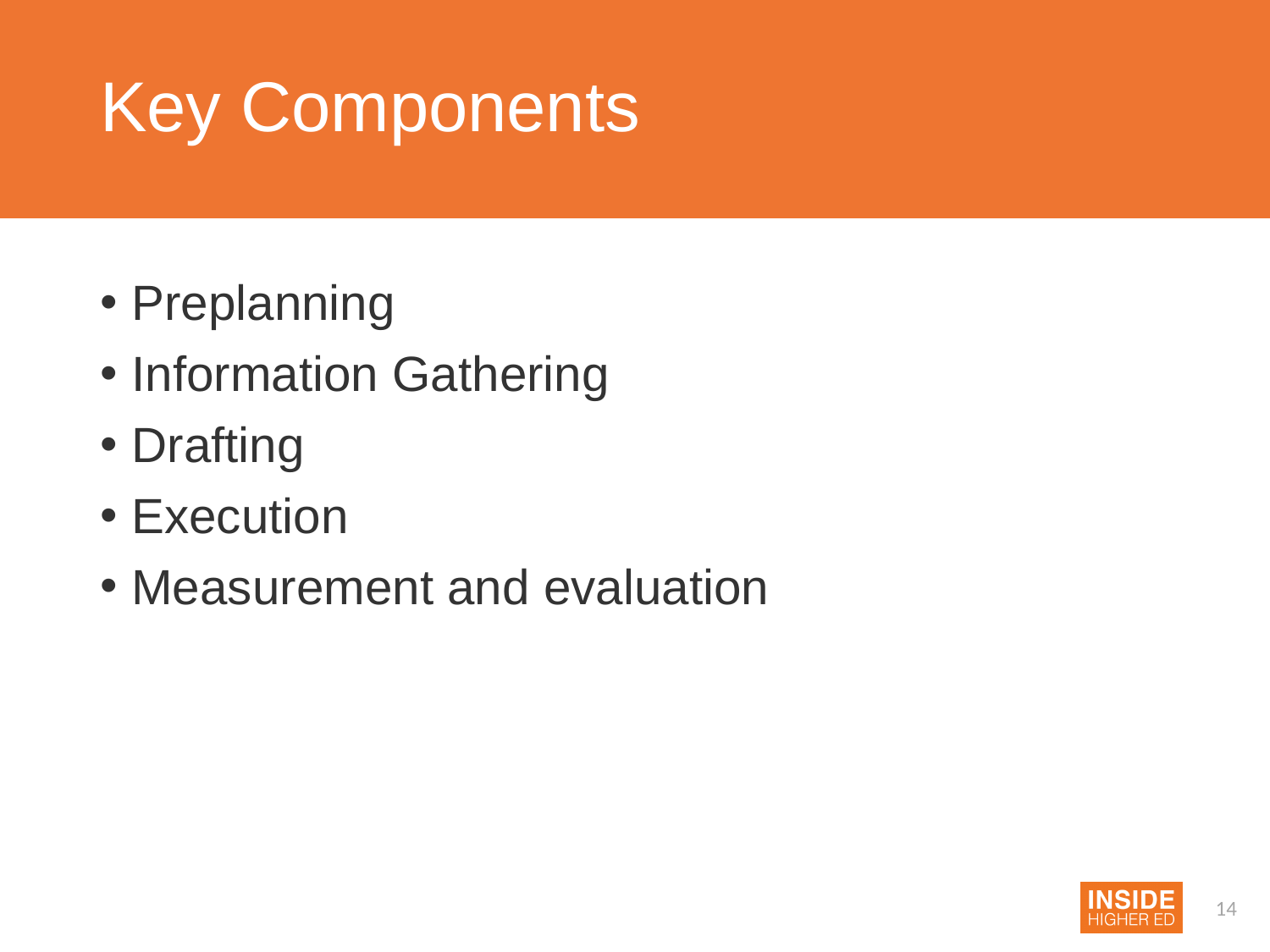

# Key Components
Preplanning
Information Gathering
Drafting
Execution
Measurement and evaluation